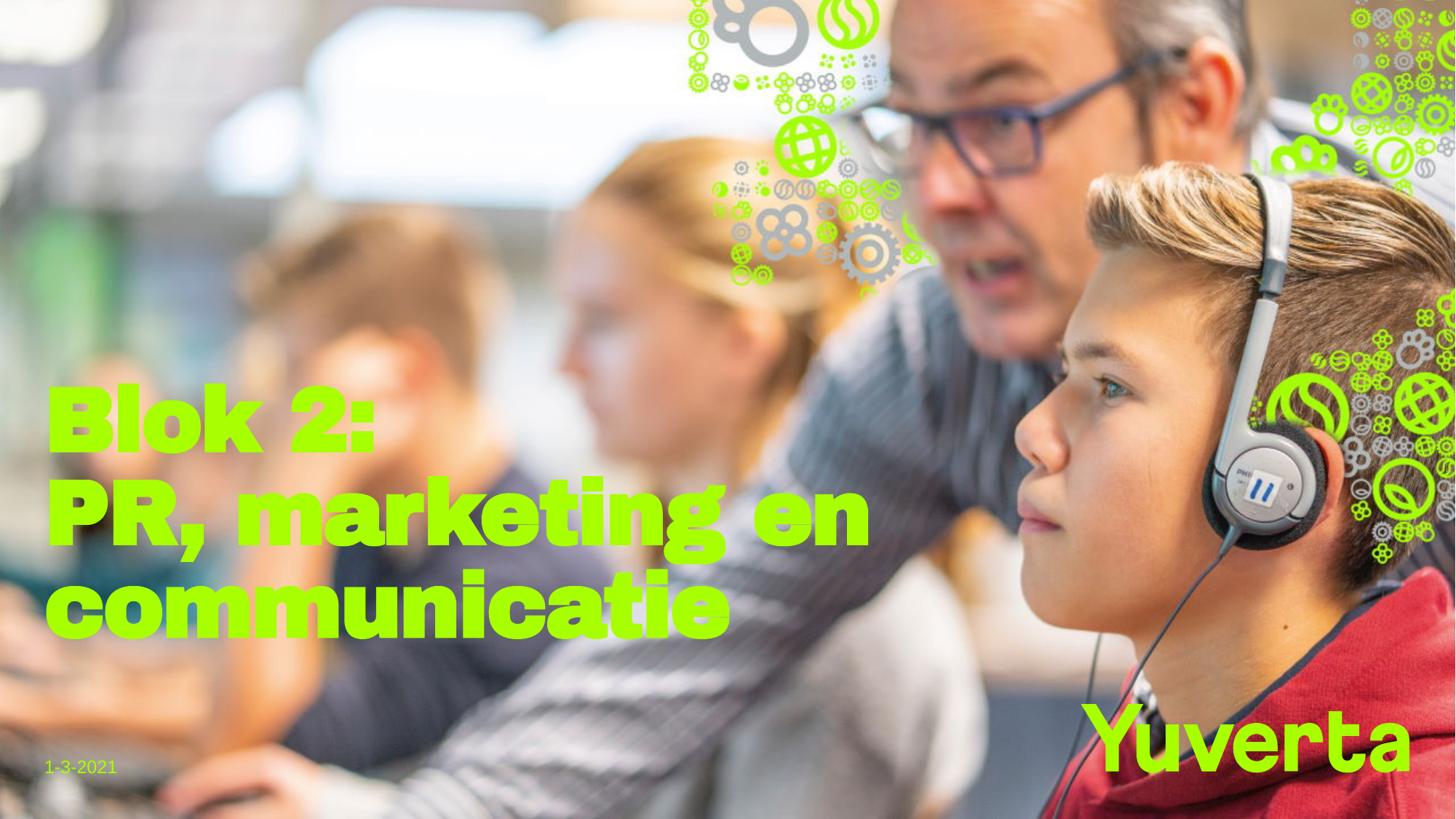

# Blok 2: PR, marketing en communicatie
1-3-2021
1